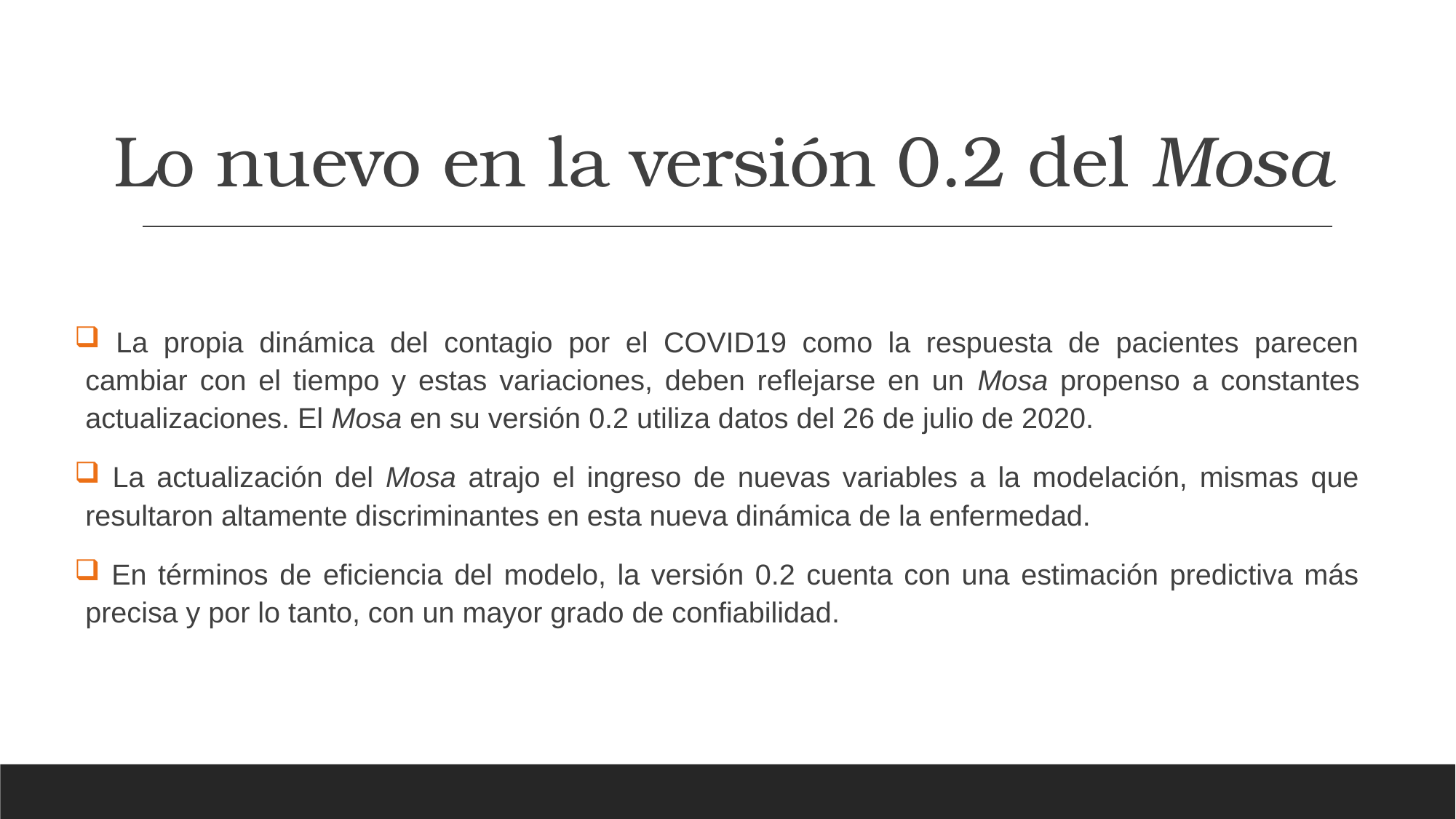

# Lo nuevo en la versión 0.2 del Mosa
 La propia dinámica del contagio por el COVID19 como la respuesta de pacientes parecen cambiar con el tiempo y estas variaciones, deben reflejarse en un Mosa propenso a constantes actualizaciones. El Mosa en su versión 0.2 utiliza datos del 26 de julio de 2020.
 La actualización del Mosa atrajo el ingreso de nuevas variables a la modelación, mismas que resultaron altamente discriminantes en esta nueva dinámica de la enfermedad.
 En términos de eficiencia del modelo, la versión 0.2 cuenta con una estimación predictiva más precisa y por lo tanto, con un mayor grado de confiabilidad.